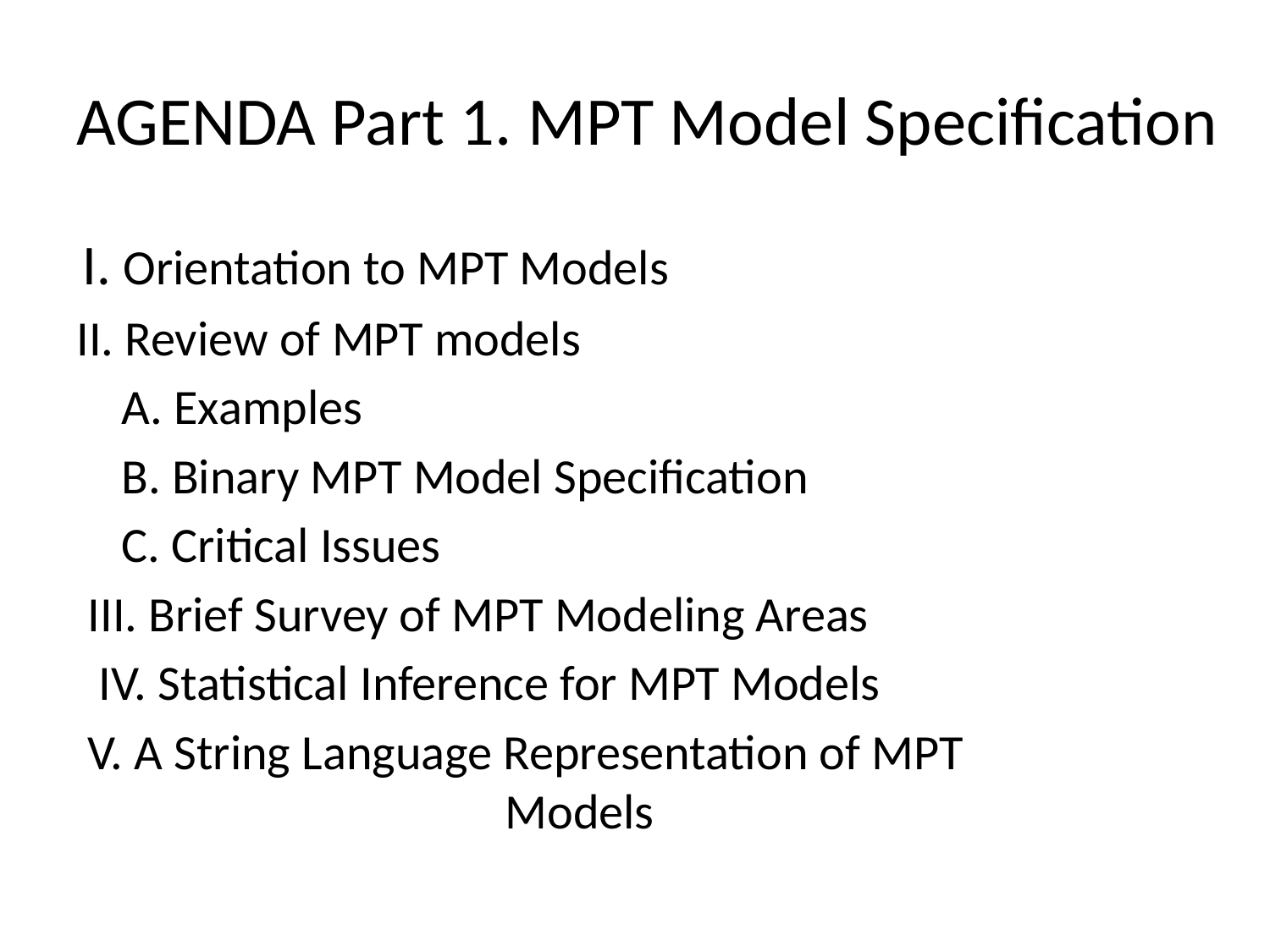

# AGENDA Part 1. MPT Model Specification
    I. Orientation to MPT Models
    II. Review of MPT models
        A. Examples
        B. Binary MPT Model Specification
        C. Critical Issues
     III. Brief Survey of MPT Modeling Areas
      IV. Statistical Inference for MPT Models
     V. A String Language Representation of MPT   	  		  	  	    Models